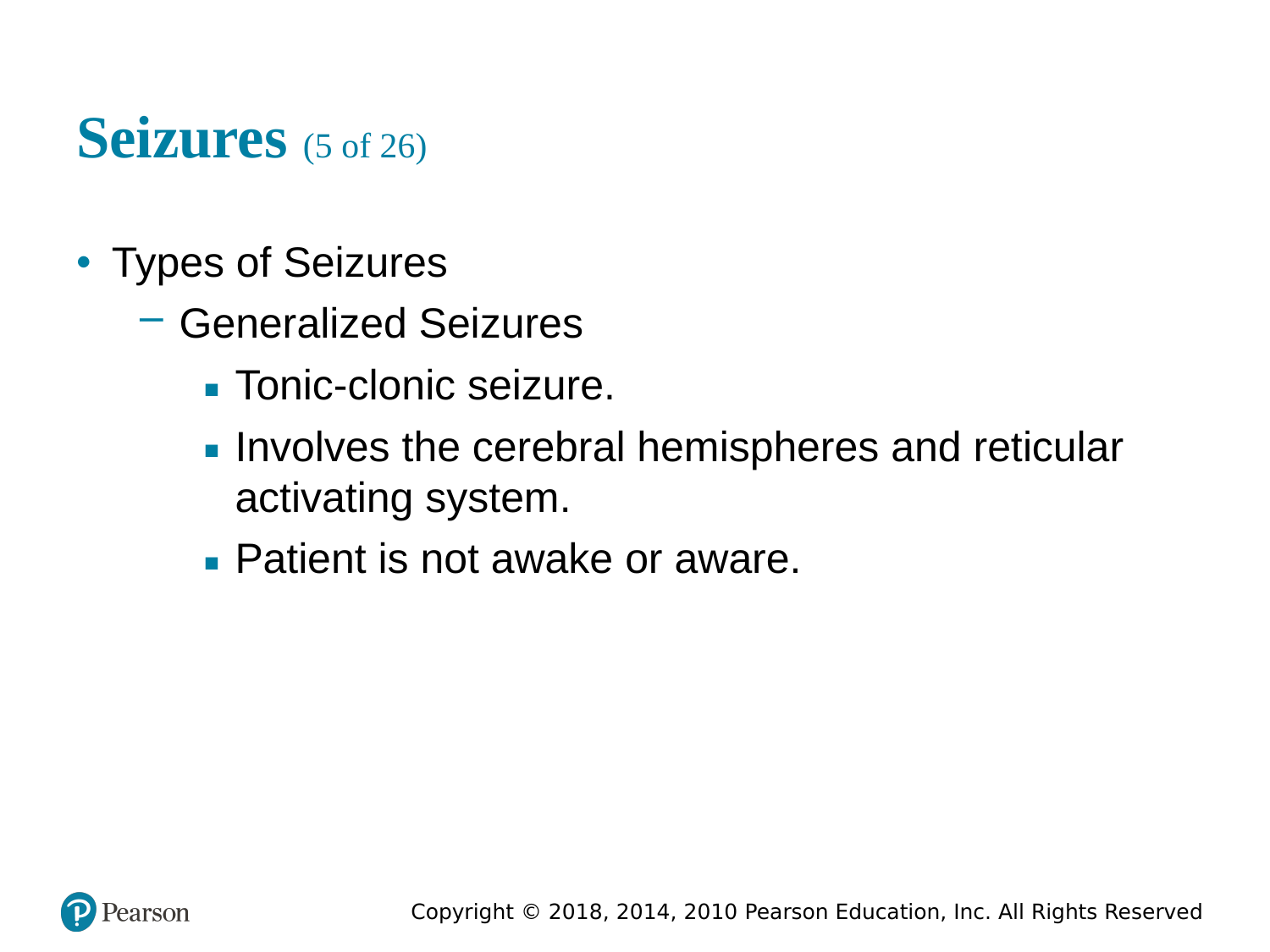

# Seizures (5 of 26)
Types of Seizures
Generalized Seizures
Tonic-clonic seizure.
Involves the cerebral hemispheres and reticular activating system.
Patient is not awake or aware.